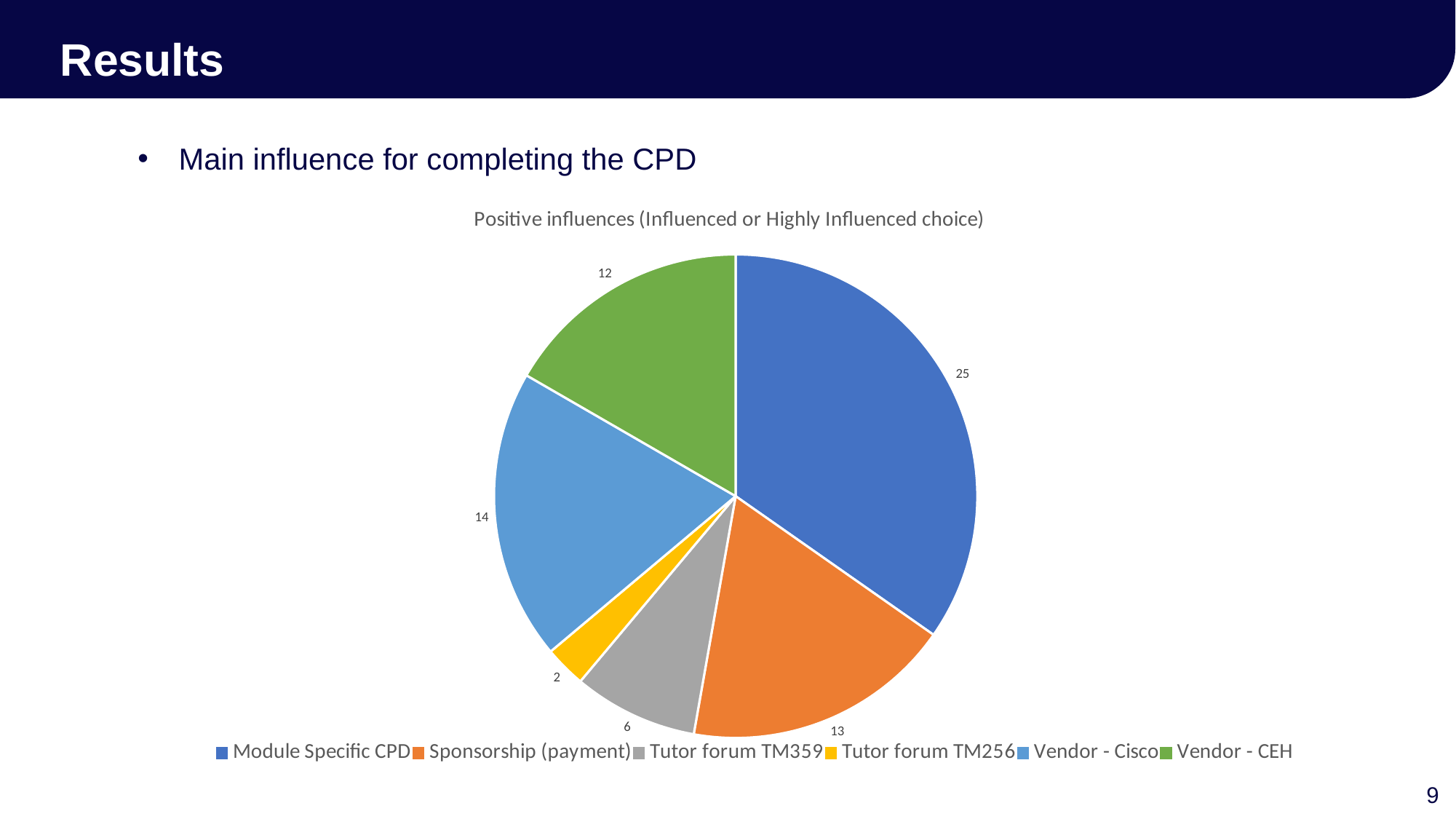

Results
Main influence for completing the CPD

### Chart: Positive influences (Influenced or Highly Influenced choice)

| Category |  |
|---|---|
| Module Specific CPD | 25.0 |
| Sponsorship (payment) | 13.0 |
| Tutor forum TM359 | 6.0 |
| Tutor forum TM256 | 2.0 |
| Vendor - Cisco | 14.0 |
| Vendor - CEH | 12.0 |